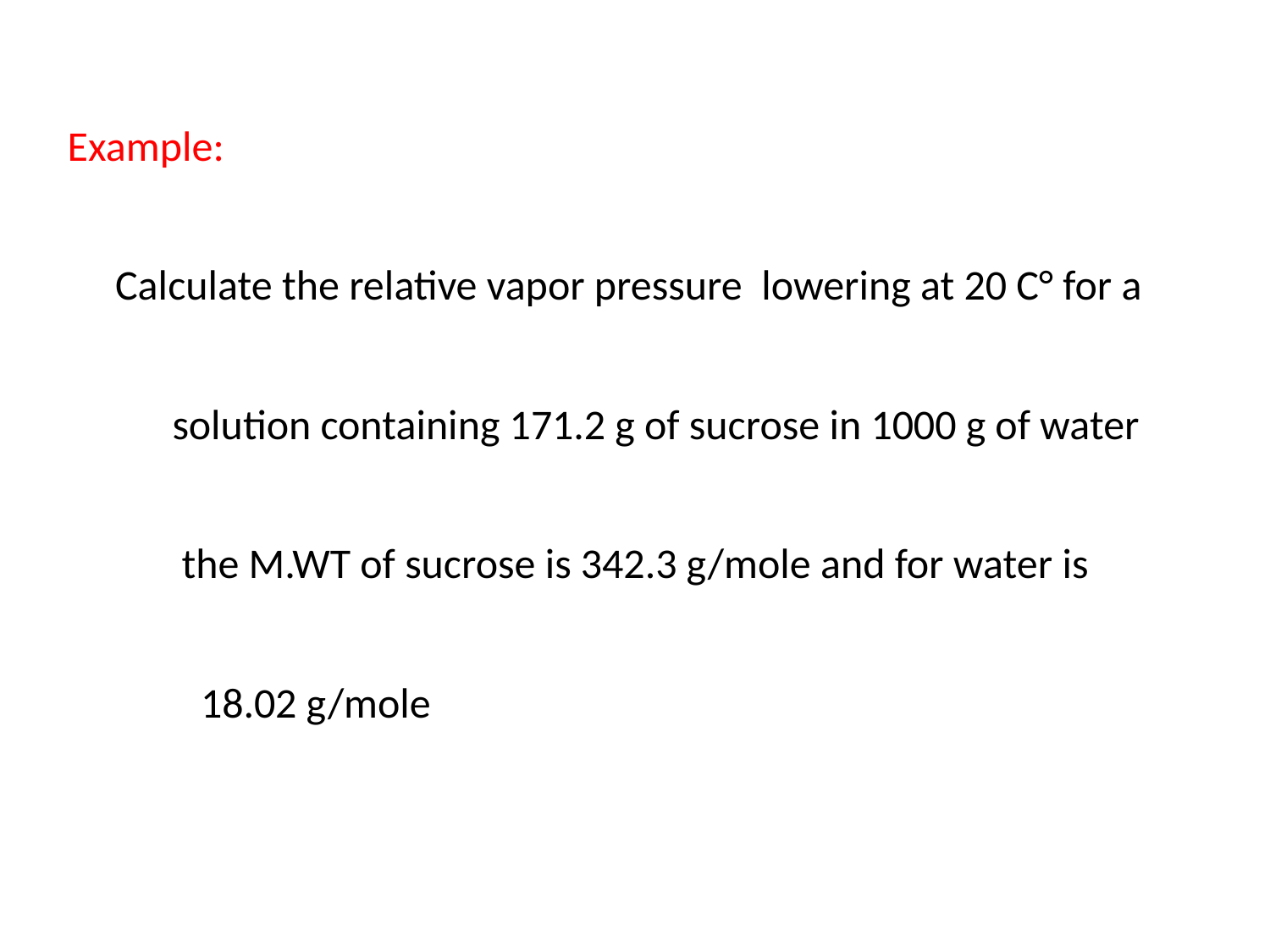

Example:
     Calculate the relative vapor pressure  lowering at 20 C° for a
           solution containing 171.2 g of sucrose in 1000 g of water
            the M.WT of sucrose is 342.3 g/mole and for water is
              18.02 g/mole